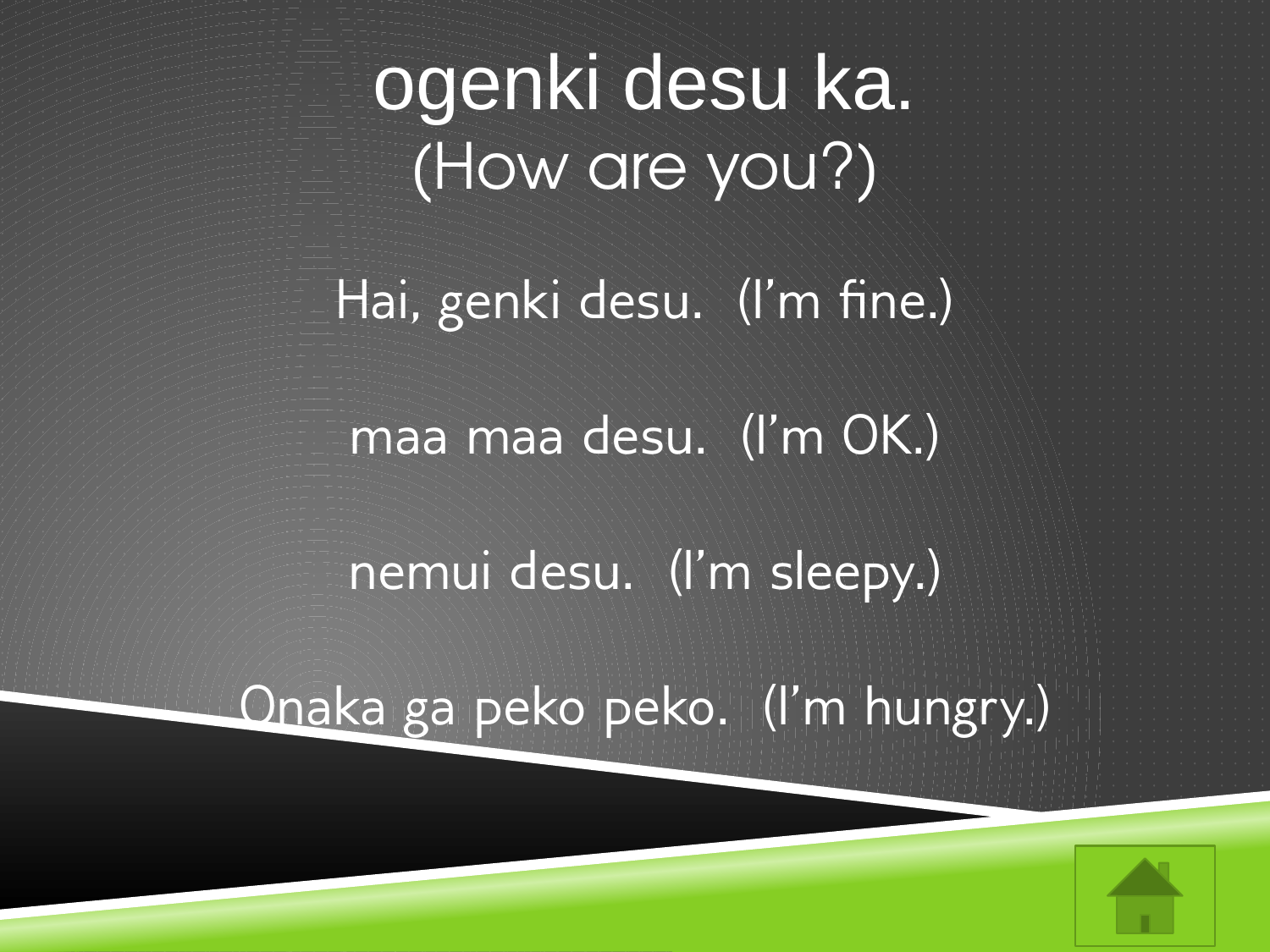

ogenki desu ka.
(How are you?)
Hai, genki desu.  (I’m fine.)

maa maa desu.  (I’m OK.)

nemui desu.  (I’m sleepy.)

Onaka ga peko peko.  (I’m hungry.)